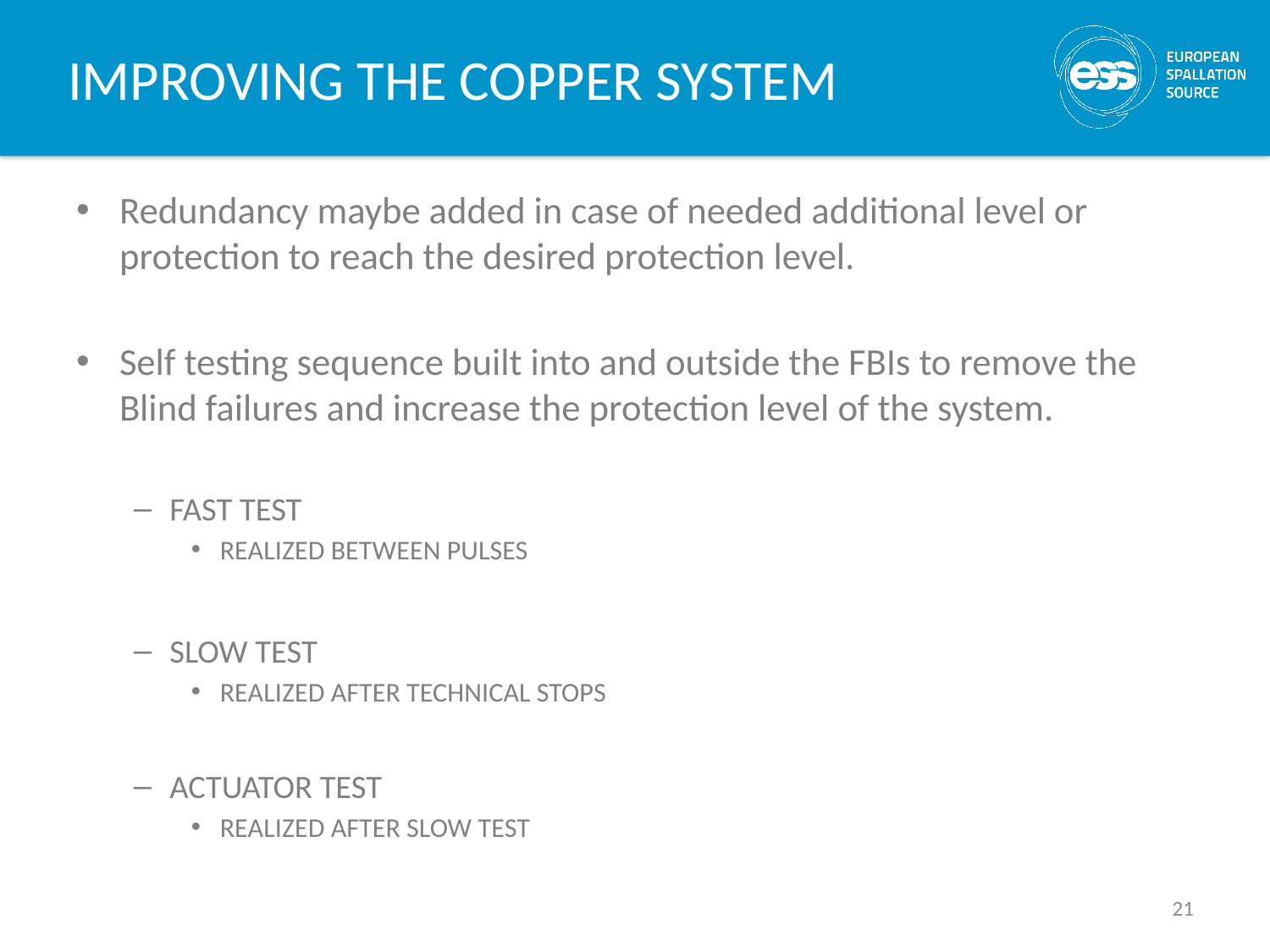

# IMPROVING THE COPPER SYSTEM
Redundancy maybe added in case of needed additional level or protection to reach the desired protection level.

Self testing sequence built into and outside the FBIs to remove the Blind failures and increase the protection level of the system.

FAST TEST
REALIZED BETWEEN PULSES

SLOW TEST
REALIZED AFTER TECHNICAL STOPS

ACTUATOR TEST
REALIZED AFTER SLOW TEST
21